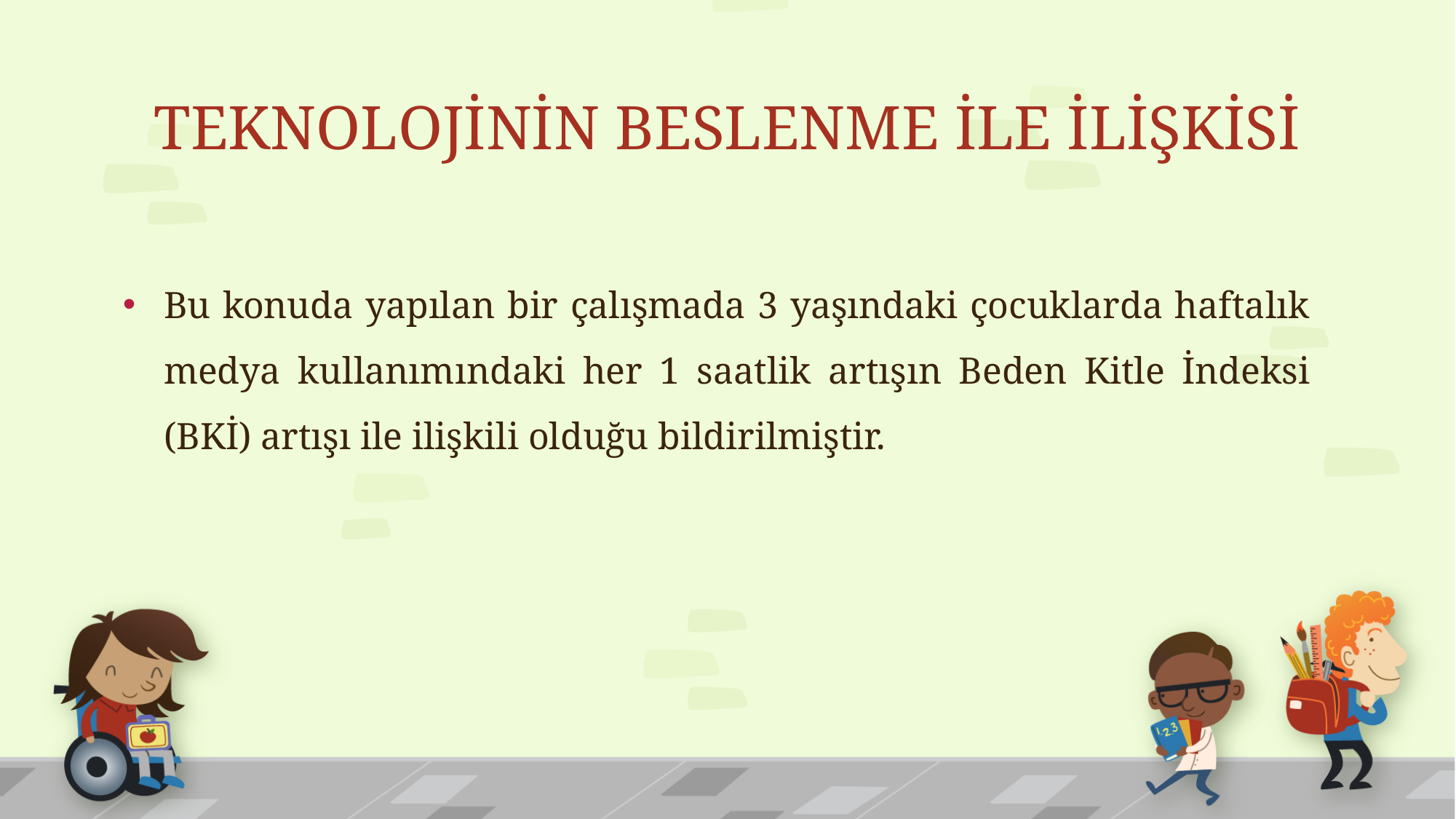

# TEKNOLOJİNİN BESLENME İLE İLİŞKİSİ
Bu konuda yapılan bir çalışmada 3 yaşındaki çocuklarda haftalık medya kullanımındaki her 1 saatlik artışın Beden Kitle İndeksi (BKİ) artışı ile ilişkili olduğu bildirilmiştir.